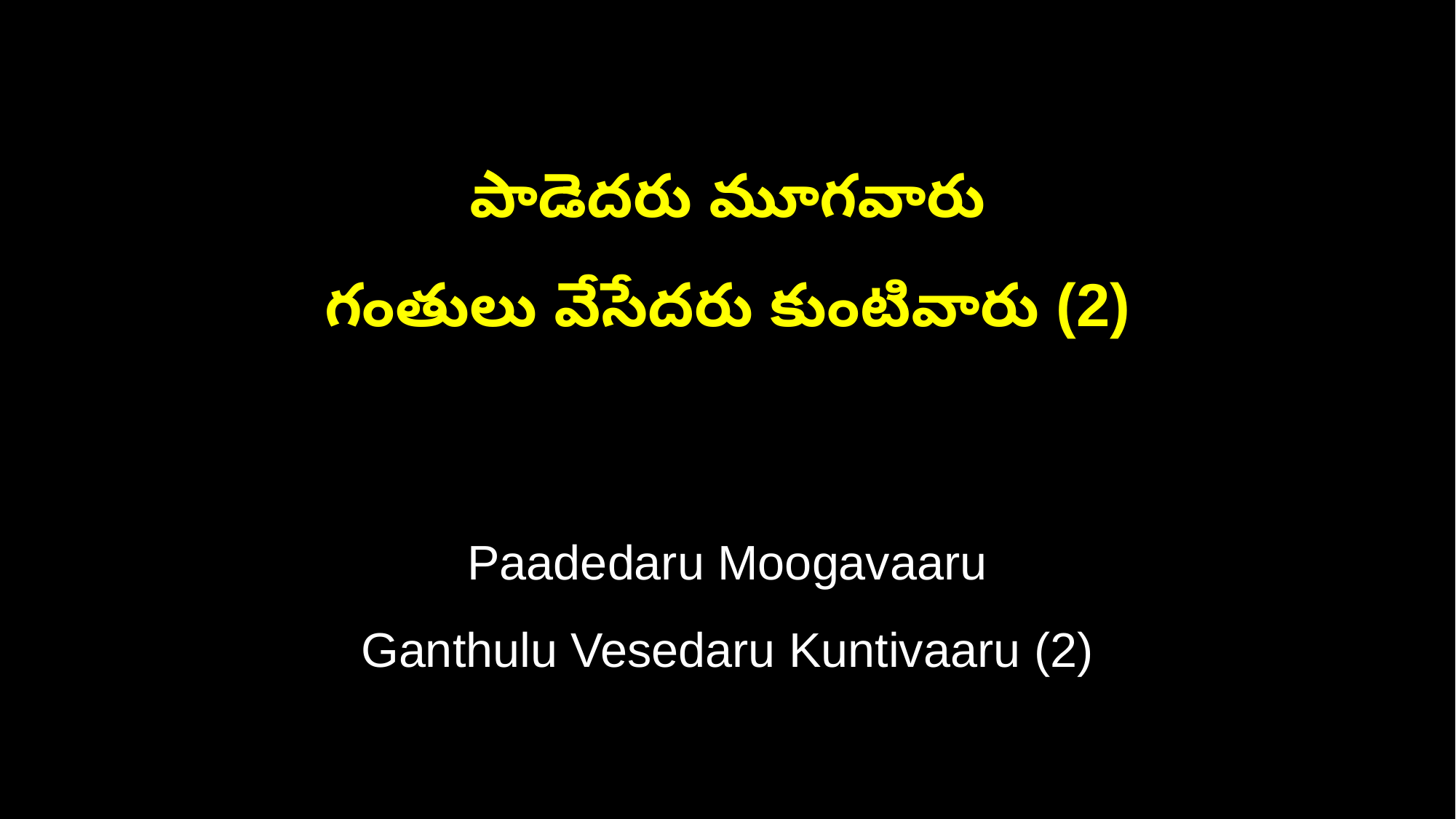

పాడెదరు మూగవారు
గంతులు వేసేదరు కుంటివారు (2)
Paadedaru Moogavaaru
Ganthulu Vesedaru Kuntivaaru (2)